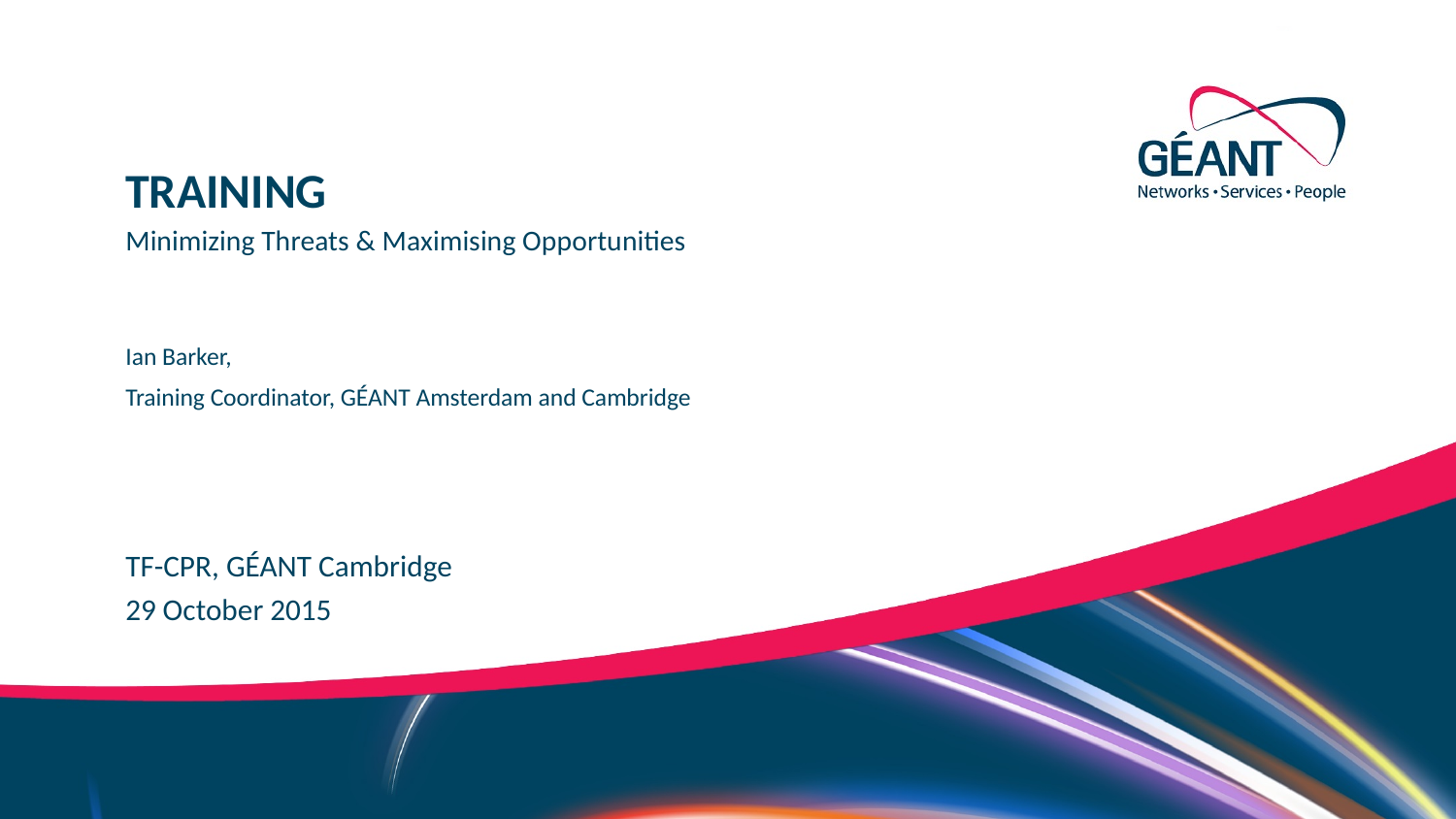

TRAINING
Minimizing Threats & Maximising Opportunities

Ian Barker,
Training Coordinator, GÉANT Amsterdam and Cambridge
TF-CPR, GÉANT Cambridge
29 October 2015